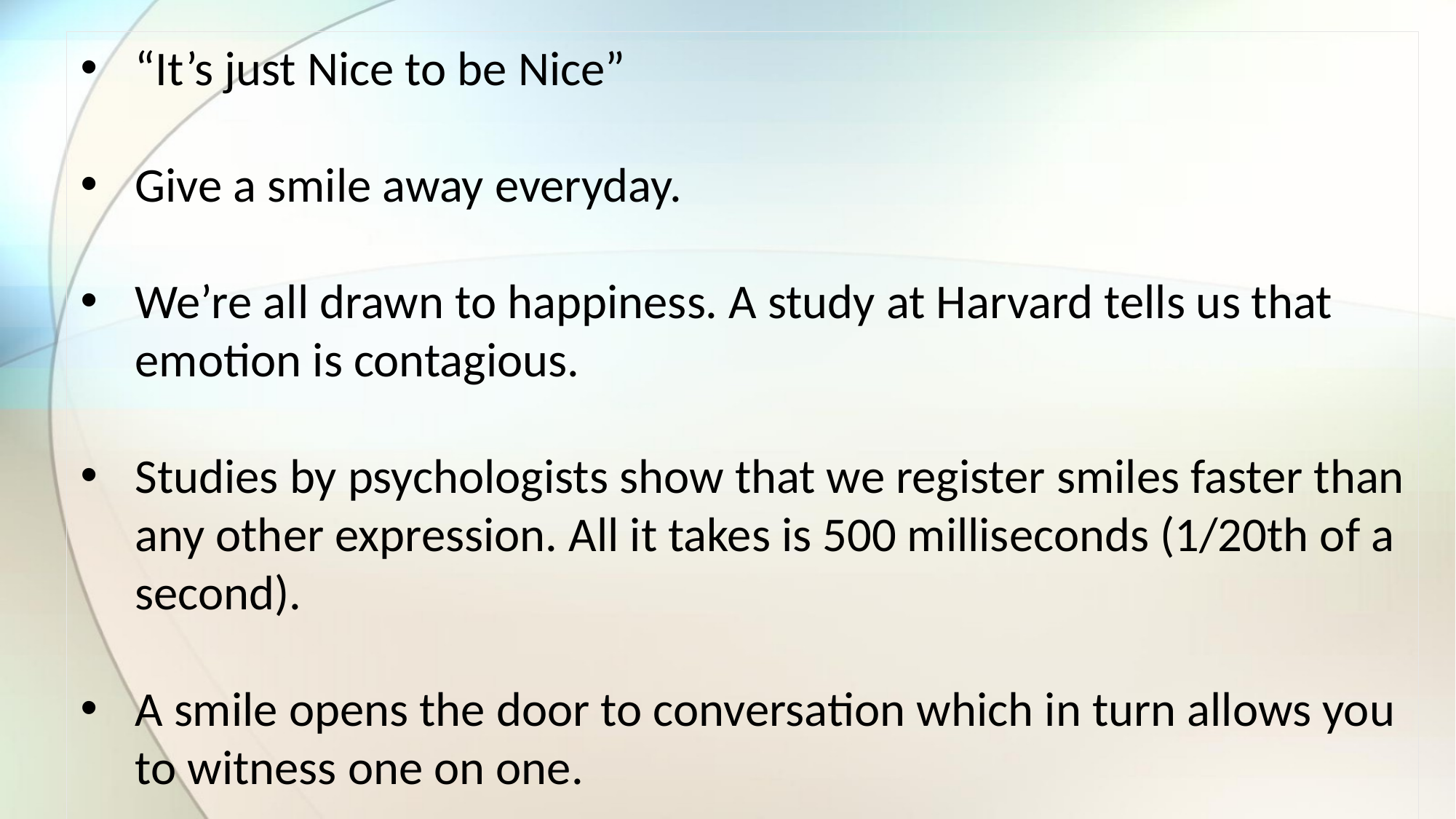

“It’s just Nice to be Nice”

Give a smile away everyday.

We’re all drawn to happiness. A study at Harvard tells us that emotion is contagious.

Studies by psychologists show that we register smiles faster than any other expression. All it takes is 500 milliseconds (1/20th of a second).

A smile opens the door to conversation which in turn allows you to witness one on one.